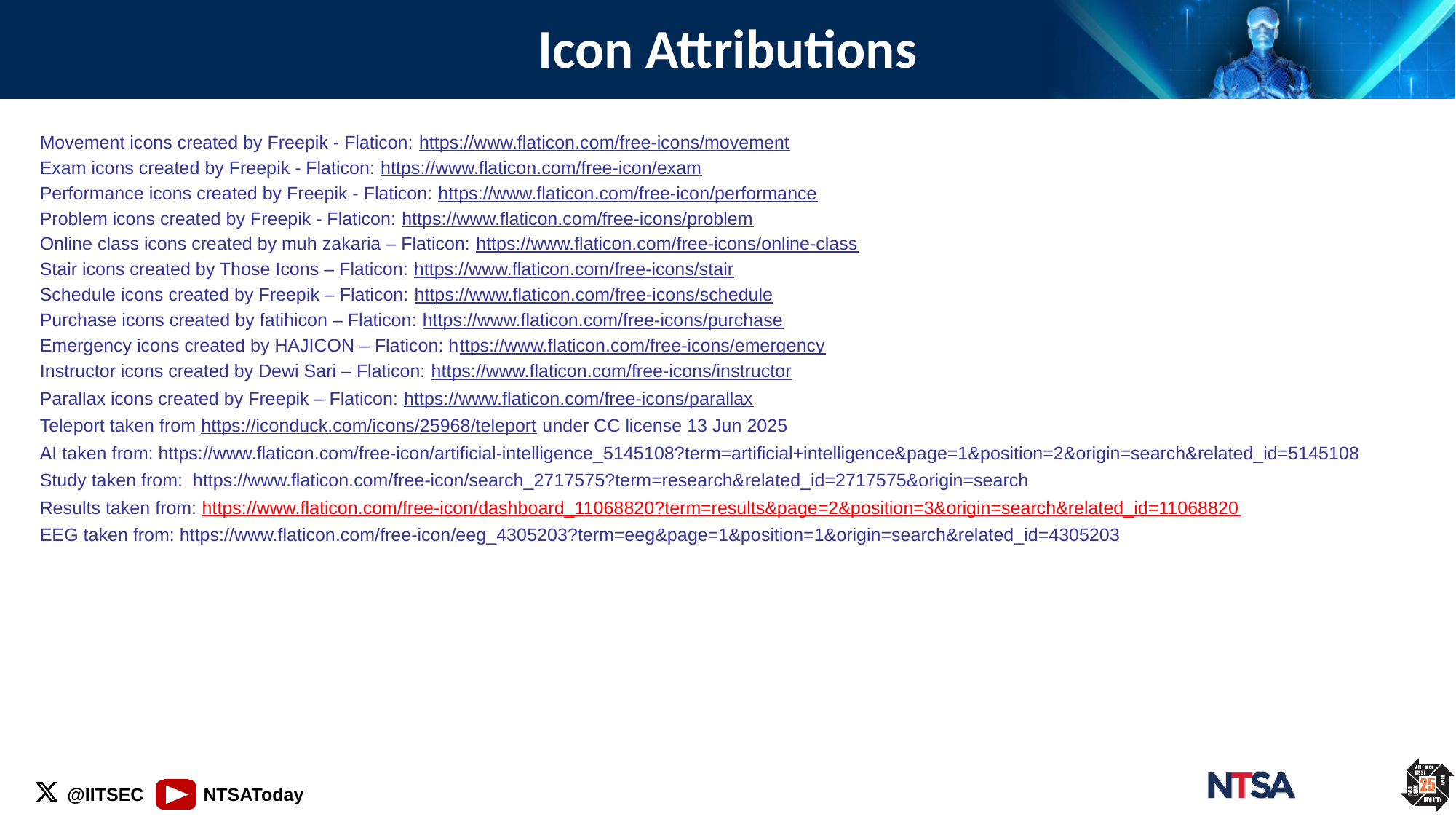

Icon Attributions
Movement icons created by Freepik - Flaticon: https://www.flaticon.com/free-icons/movement
Exam icons created by Freepik - Flaticon: https://www.flaticon.com/free-icon/exam
Performance icons created by Freepik - Flaticon: https://www.flaticon.com/free-icon/performance
Problem icons created by Freepik - Flaticon: https://www.flaticon.com/free-icons/problem
Online class icons created by muh zakaria – Flaticon: https://www.flaticon.com/free-icons/online-class
Stair icons created by Those Icons – Flaticon: https://www.flaticon.com/free-icons/stair
Schedule icons created by Freepik – Flaticon: https://www.flaticon.com/free-icons/schedule
Purchase icons created by fatihicon – Flaticon: https://www.flaticon.com/free-icons/purchase
Emergency icons created by HAJICON – Flaticon: https://www.flaticon.com/free-icons/emergency
Instructor icons created by Dewi Sari – Flaticon: https://www.flaticon.com/free-icons/instructor
Parallax icons created by Freepik – Flaticon: https://www.flaticon.com/free-icons/parallax
Teleport taken from https://iconduck.com/icons/25968/teleport under CC license 13 Jun 2025
AI taken from: https://www.flaticon.com/free-icon/artificial-intelligence_5145108?term=artificial+intelligence&page=1&position=2&origin=search&related_id=5145108
Study taken from:  https://www.flaticon.com/free-icon/search_2717575?term=research&related_id=2717575&origin=search
Results taken from: https://www.flaticon.com/free-icon/dashboard_11068820?term=results&page=2&position=3&origin=search&related_id=11068820
EEG taken from: https://www.flaticon.com/free-icon/eeg_4305203?term=eeg&page=1&position=1&origin=search&related_id=4305203